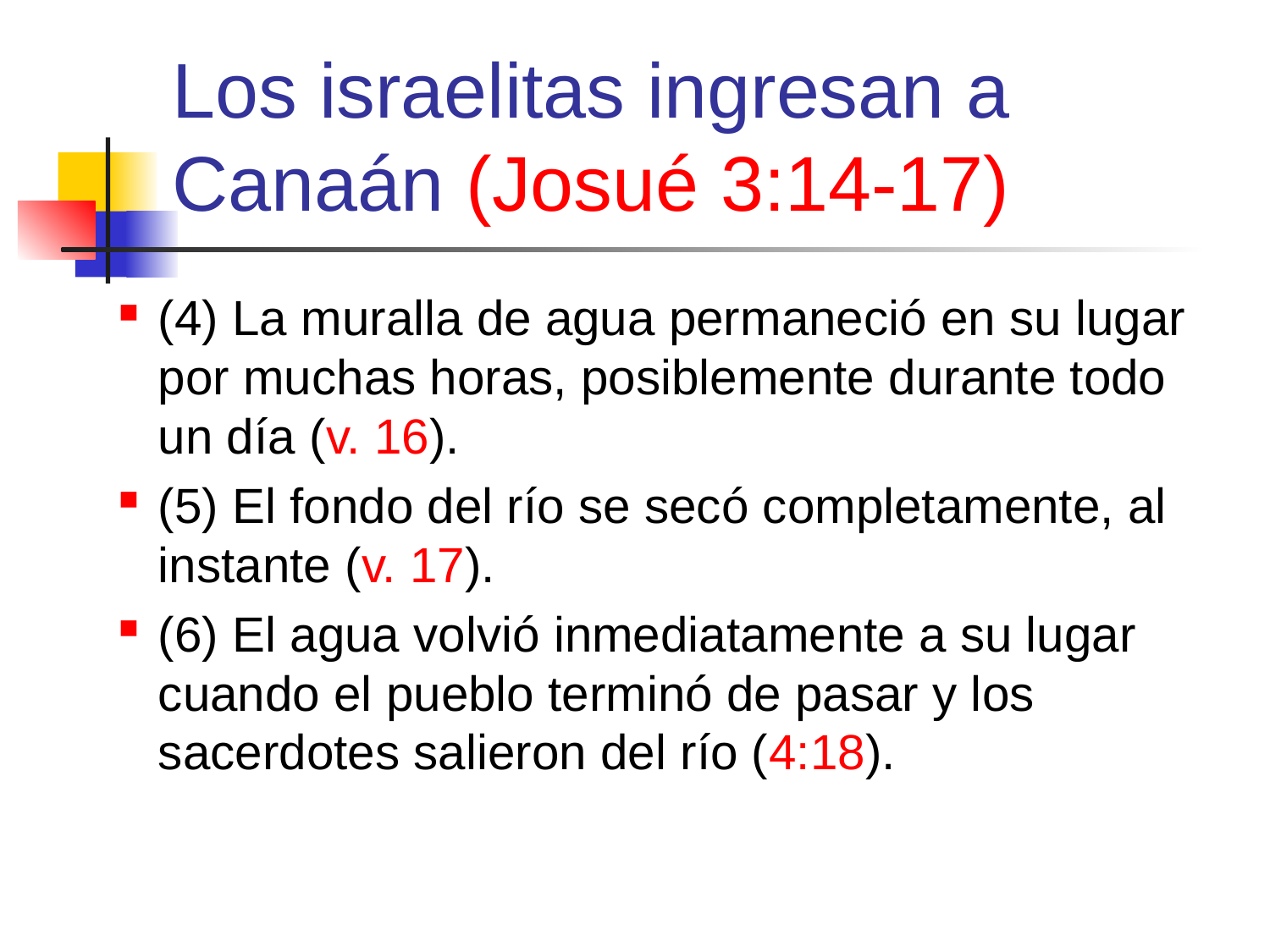

# Los israelitas ingresan a Canaán (Josué 3:14-17)
(4) La muralla de agua permaneció en su lugar por muchas horas, posiblemente durante todo un día (v. 16).
(5) El fondo del río se secó completamente, al instante (v. 17).
(6) El agua volvió inmediatamente a su lugar cuando el pueblo terminó de pasar y los sacerdotes salieron del río (4:18).